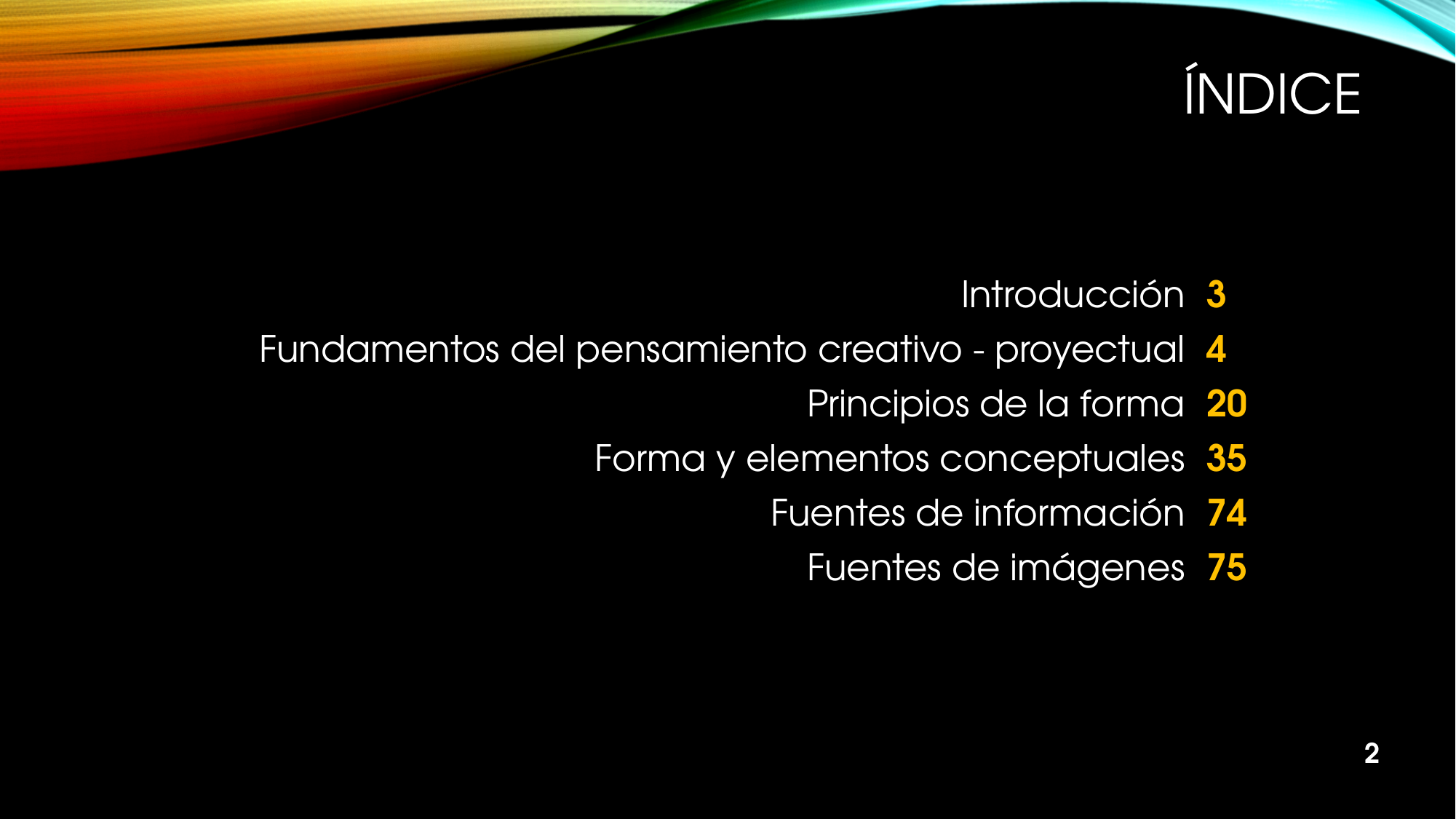

# índice
| Introducción | 3 |
| --- | --- |
| Fundamentos del pensamiento creativo - proyectual | 4 |
| Principios de la forma | 20 |
| Forma y elementos conceptuales | 35 |
| Fuentes de información | 74 |
| Fuentes de imágenes | 75 |
2